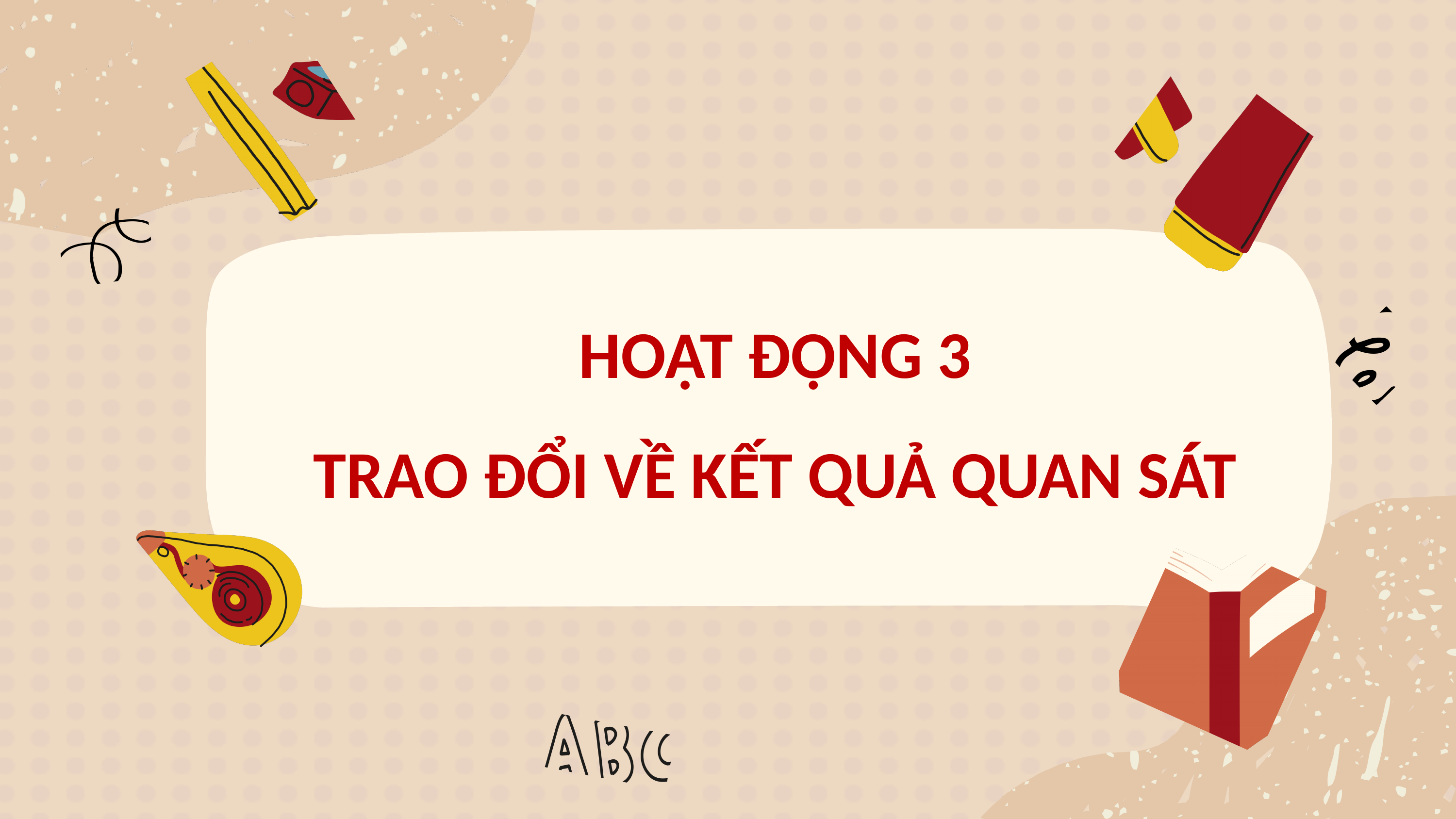

HOẠT ĐỘNG 3
TRAO ĐỔI VỀ KẾT QUẢ QUAN SÁT